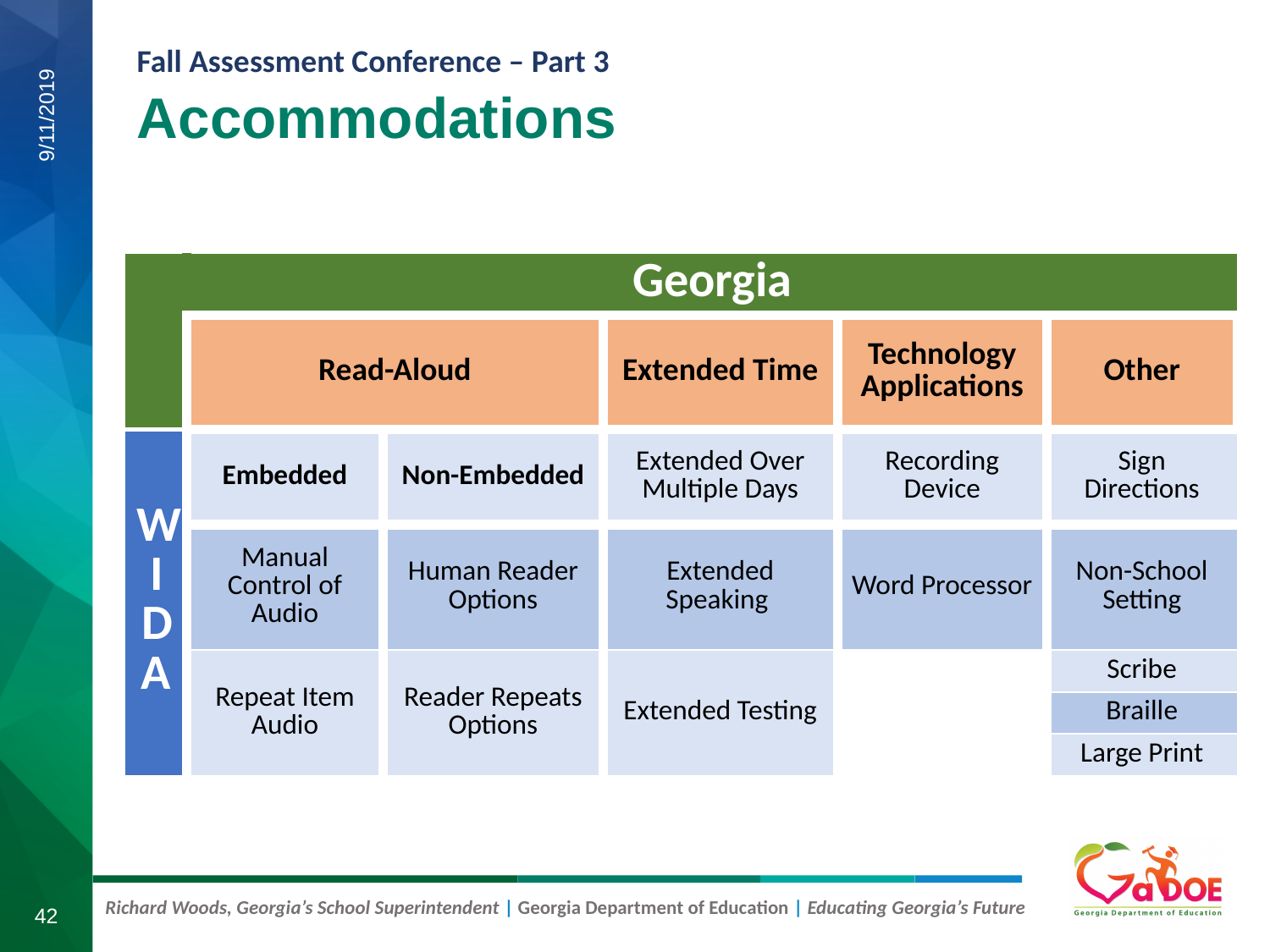

# Accommodations

9/11/2019
|  | Georgia |  |  |  |  |
| --- | --- | --- | --- | --- | --- |
|  | Read-Aloud |  | Extended Time | Technology Applications | Other |
| WIDA | Embedded | Non-Embedded | Extended Over Multiple Days | Recording Device | Sign Directions |
|  | Manual Control of Audio | Human Reader Options | Extended Speaking | Word Processor | Non-School Setting |
|  | Repeat Item Audio | Reader Repeats Options | Extended Testing |  | Scribe |
|  |  |  |  |  | Braille |
|  |  |  |  |  | Large Print |
42